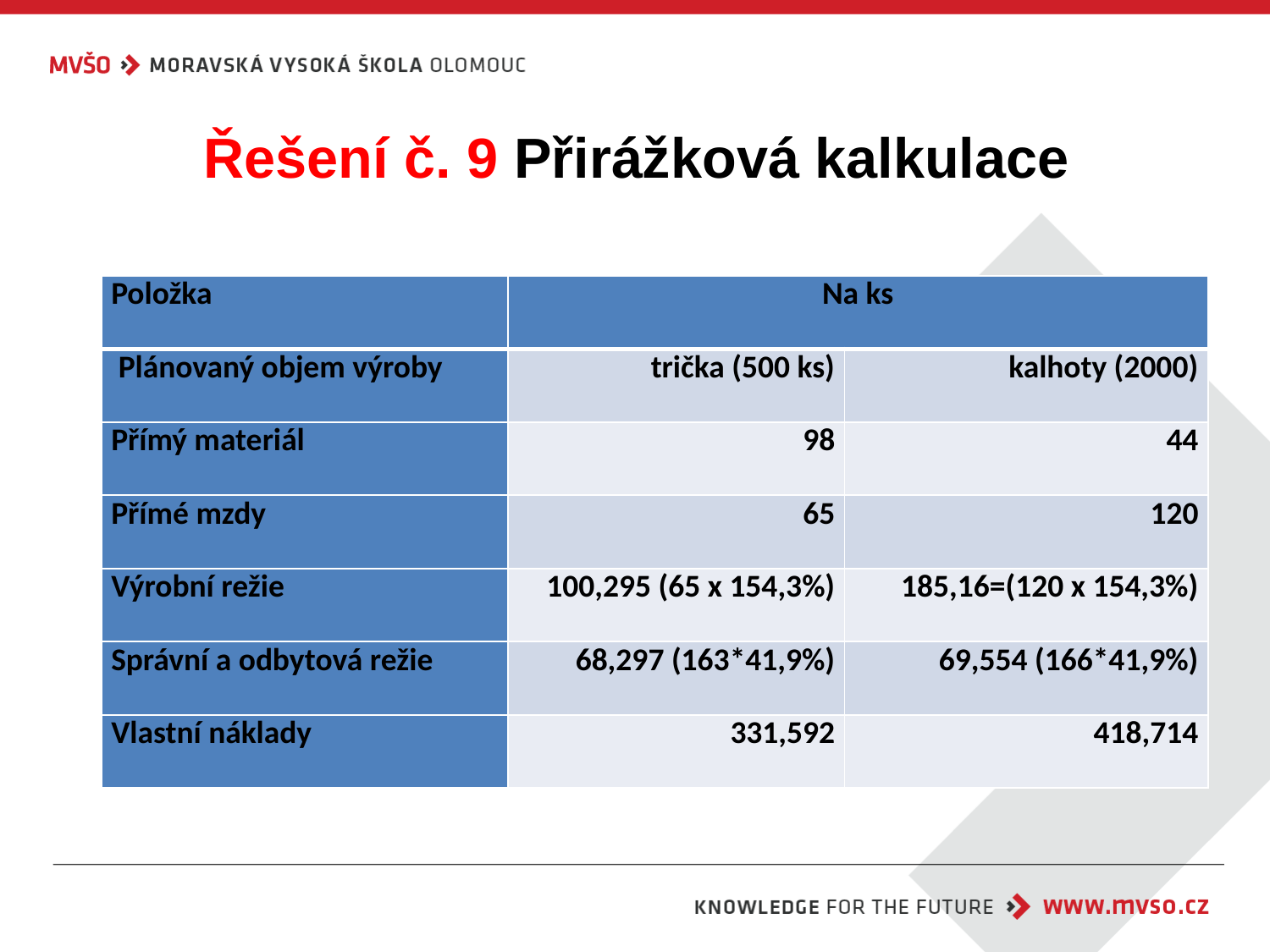

# Řešení č. 9 Přirážková kalkulace
| Položka | Na ks |  |
| --- | --- | --- |
| Plánovaný objem výroby | trička (500 ks) | kalhoty (2000) |
| Přímý materiál | 98 | 44 |
| Přímé mzdy | 65 | 120 |
| Výrobní režie | 100,295 (65 x 154,3%) | 185,16=(120 x 154,3%) |
| Správní a odbytová režie | 68,297 (163\*41,9%) | 69,554 (166\*41,9%) |
| Vlastní náklady | 331,592 | 418,714 |